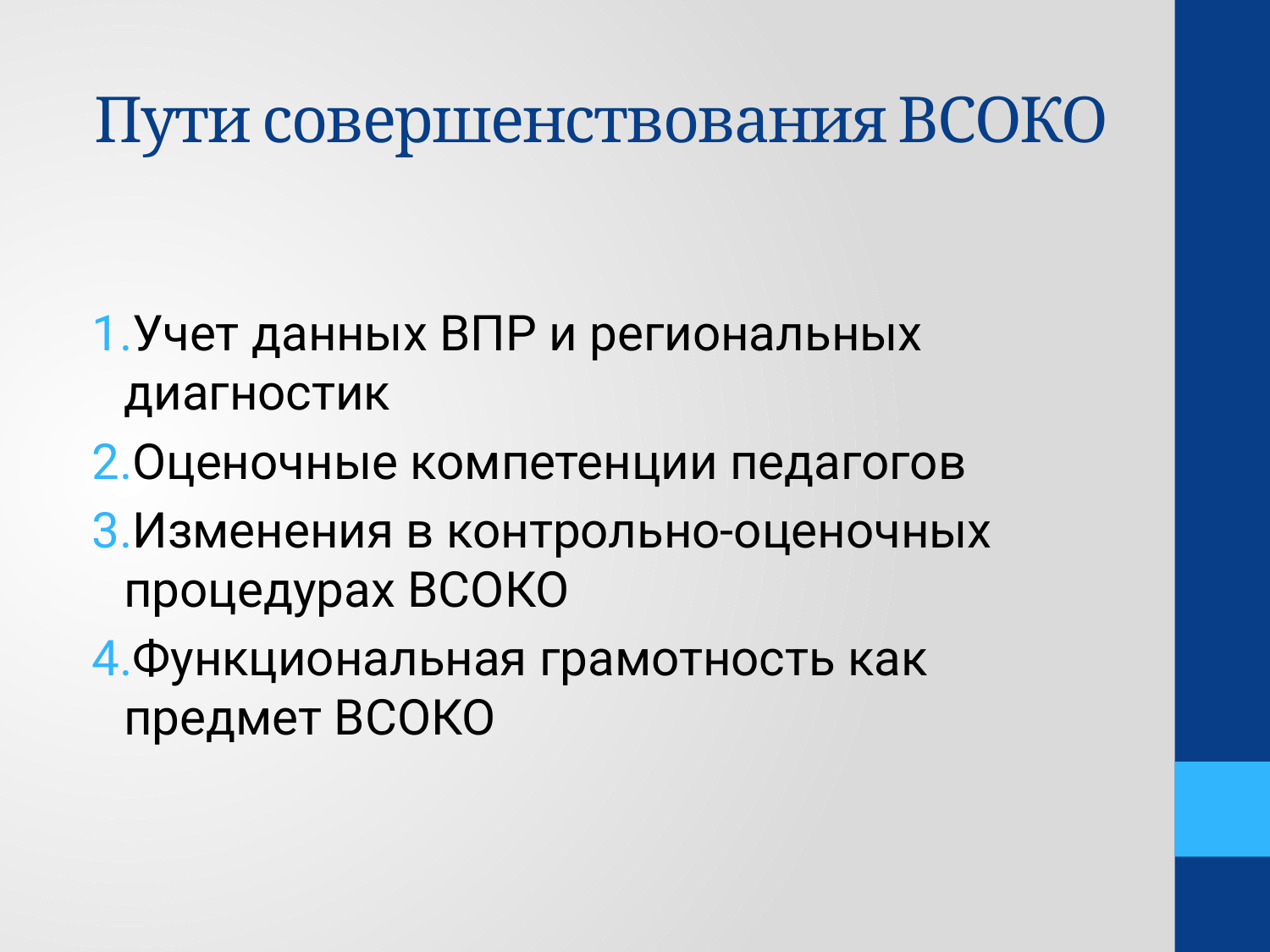

# Пути совершенствования ВСОКО
Учет данных ВПР и региональных диагностик
Оценочные компетенции педагогов
Изменения в контрольно-оценочных процедурах ВСОКО
Функциональная грамотность как предмет ВСОКО